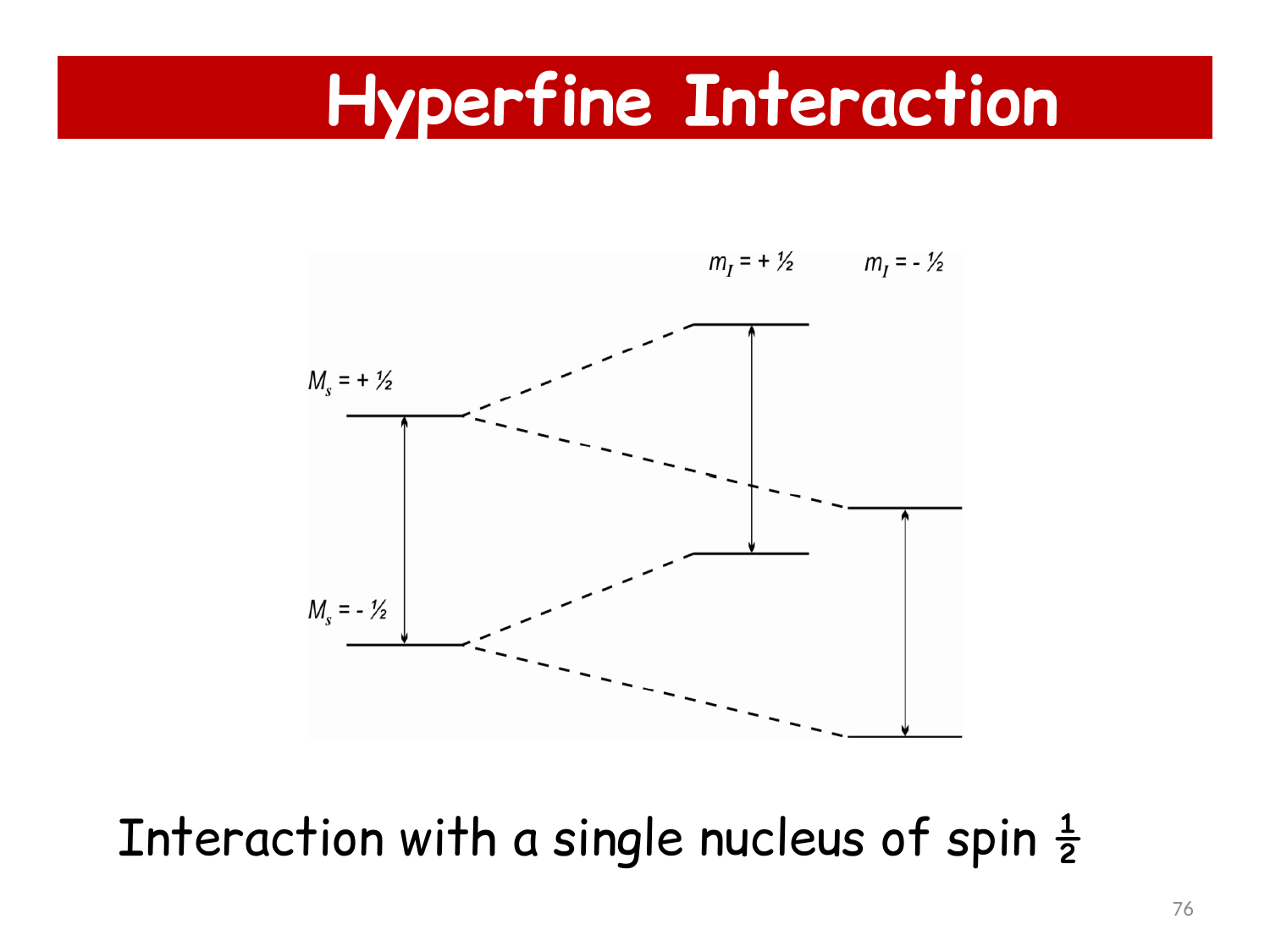

Hyperfine Interaction

Interaction with a single nucleus of spin ½
76